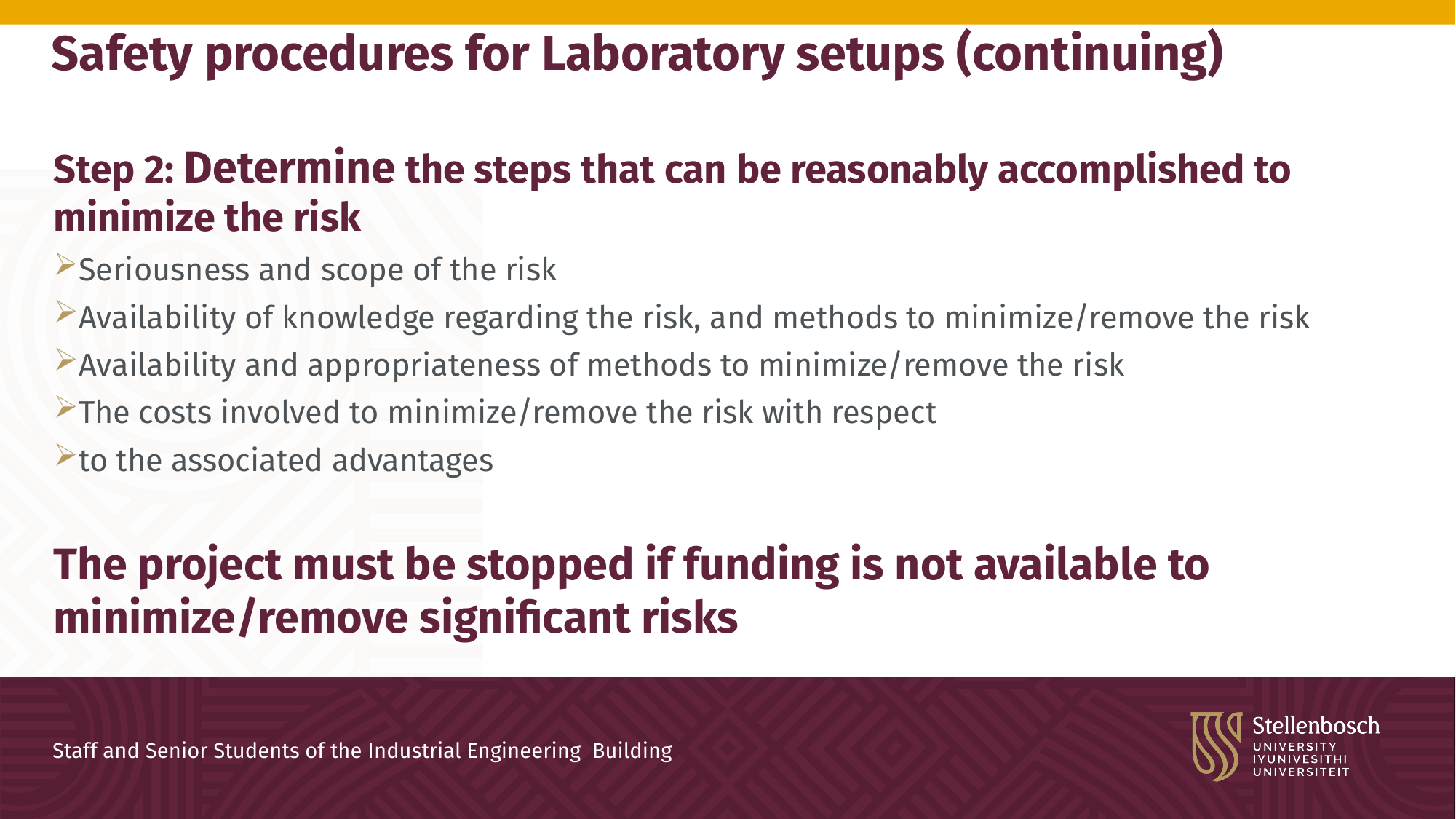

# Safety procedures for Laboratory setups (continuing)
Step 2: Determine the steps that can be reasonably accomplished to minimize the risk
Seriousness and scope of the risk
Availability of knowledge regarding the risk, and methods to minimize/remove the risk
Availability and appropriateness of methods to minimize/remove the risk
The costs involved to minimize/remove the risk with respect
to the associated advantages

The project must be stopped if funding is not available to minimize/remove significant risks

Staff and Senior Students of the Industrial Engineering  Building